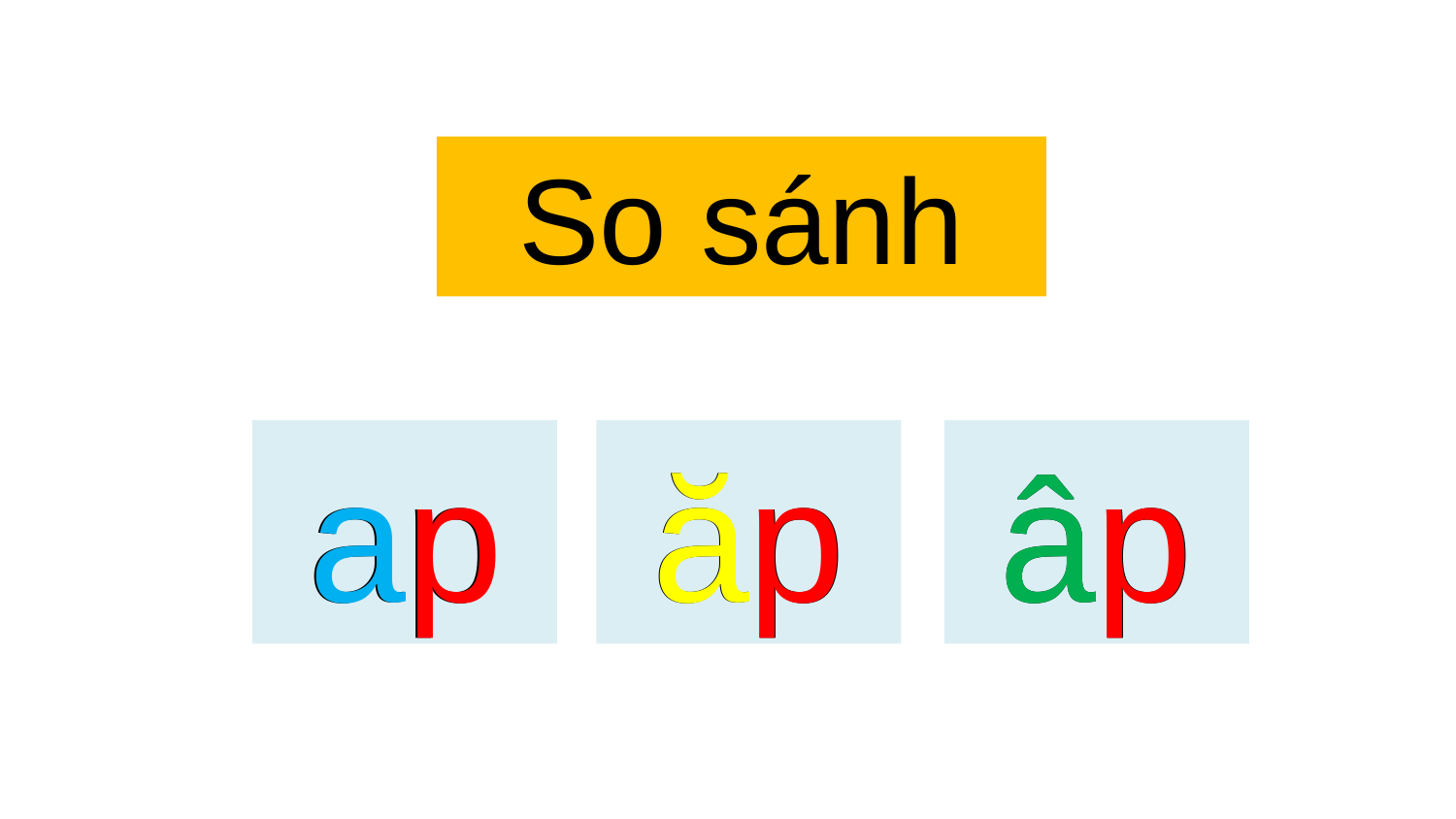

So sánh
ap
p
ăp
p
âp
p
a
ă
â